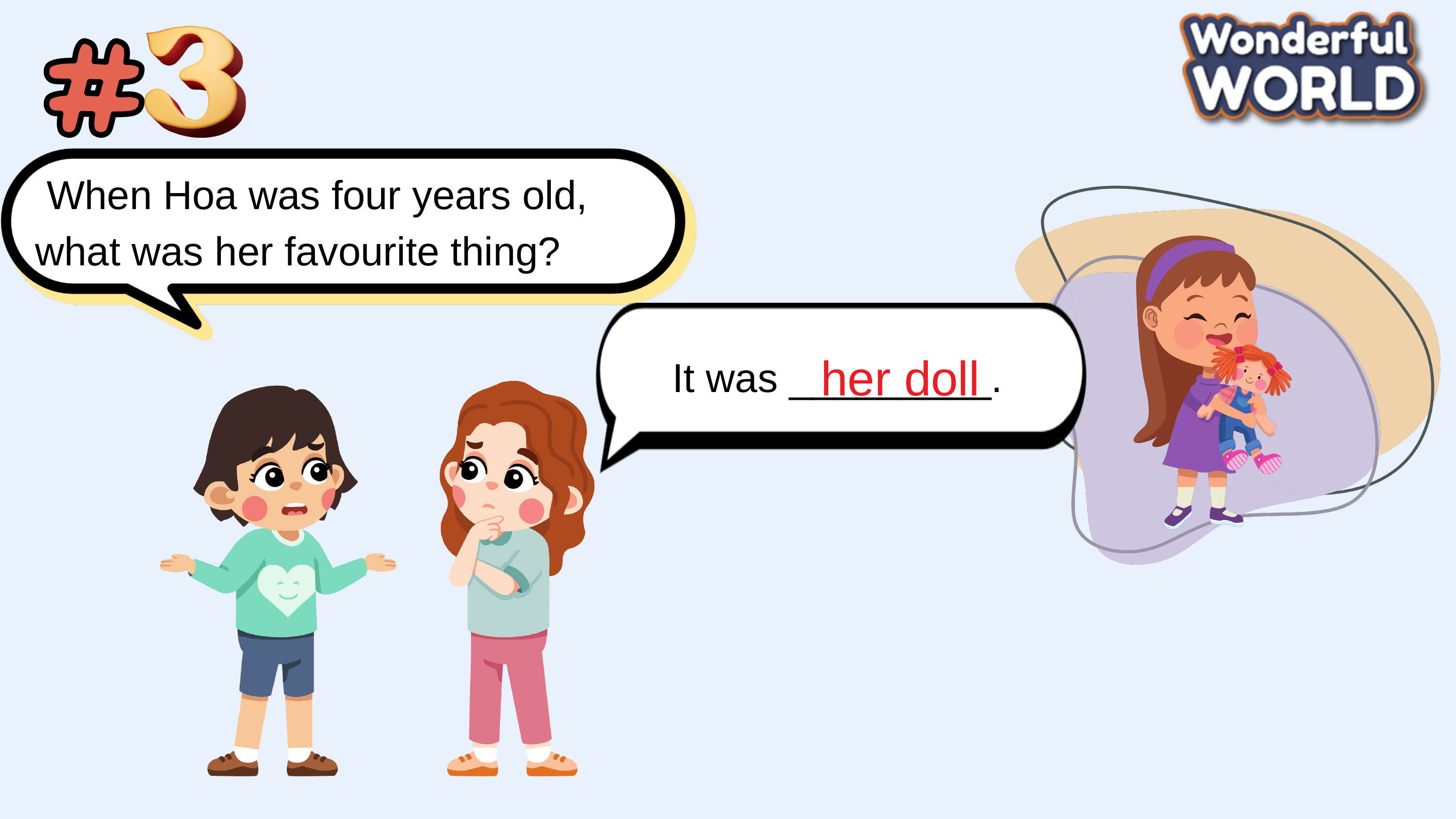

When Hoa was four years old,
what was her favourite thing?

her doll
 It was _________.